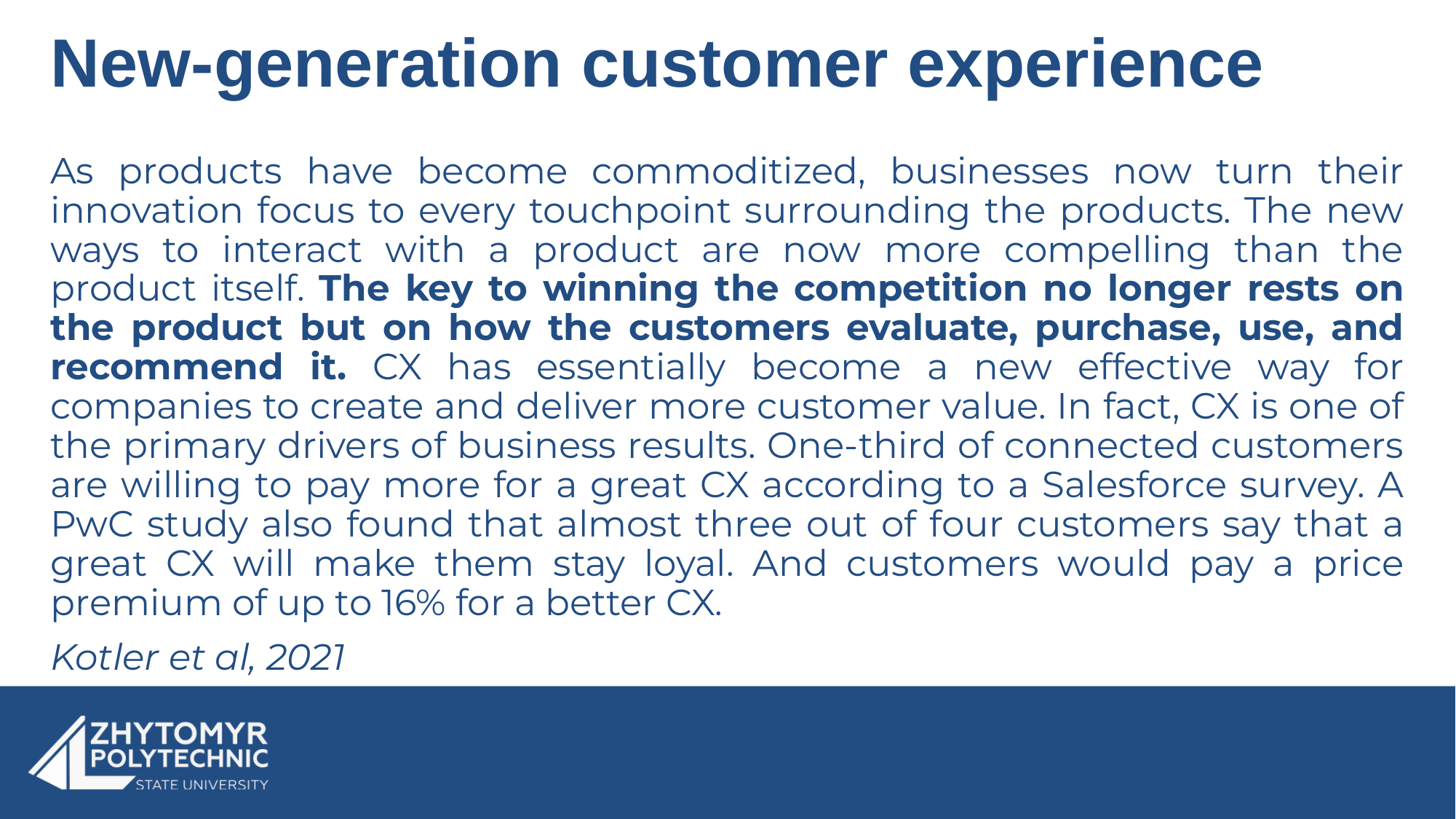

# New-generation customer experience
As products have become commoditized, businesses now turn their innovation focus to every touchpoint surrounding the products. The new ways to interact with a product are now more compelling than the product itself. The key to winning the competition no longer rests on the product but on how the customers evaluate, purchase, use, and recommend it. CX has essentially become a new effective way for companies to create and deliver more customer value. In fact, CX is one of the primary drivers of business results. One-third of connected customers are willing to pay more for a great CX according to a Salesforce survey. A PwC study also found that almost three out of four customers say that a great CX will make them stay loyal. And customers would pay a price premium of up to 16% for a better CX.
Kotler et al, 2021
https://www.oracle.com/webfolder/assets/digibook/cx-research/index.html